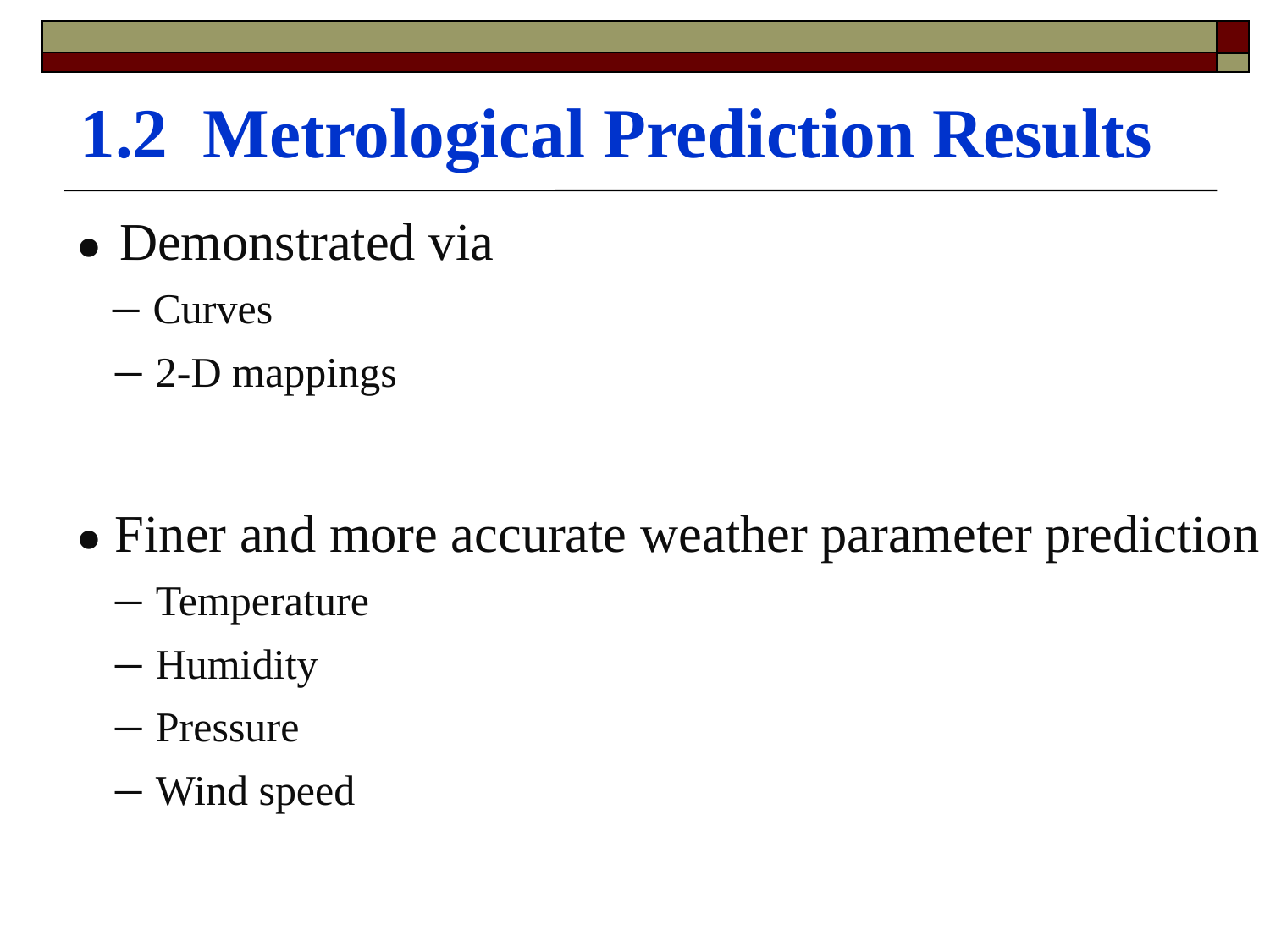

1.2  Metrological Prediction Results
●  Demonstrated via
       – Curves
   – 2-D mappings

● Finer and more accurate weather parameter prediction
   – Temperature
   – Humidity
   – Pressure
   – Wind speed